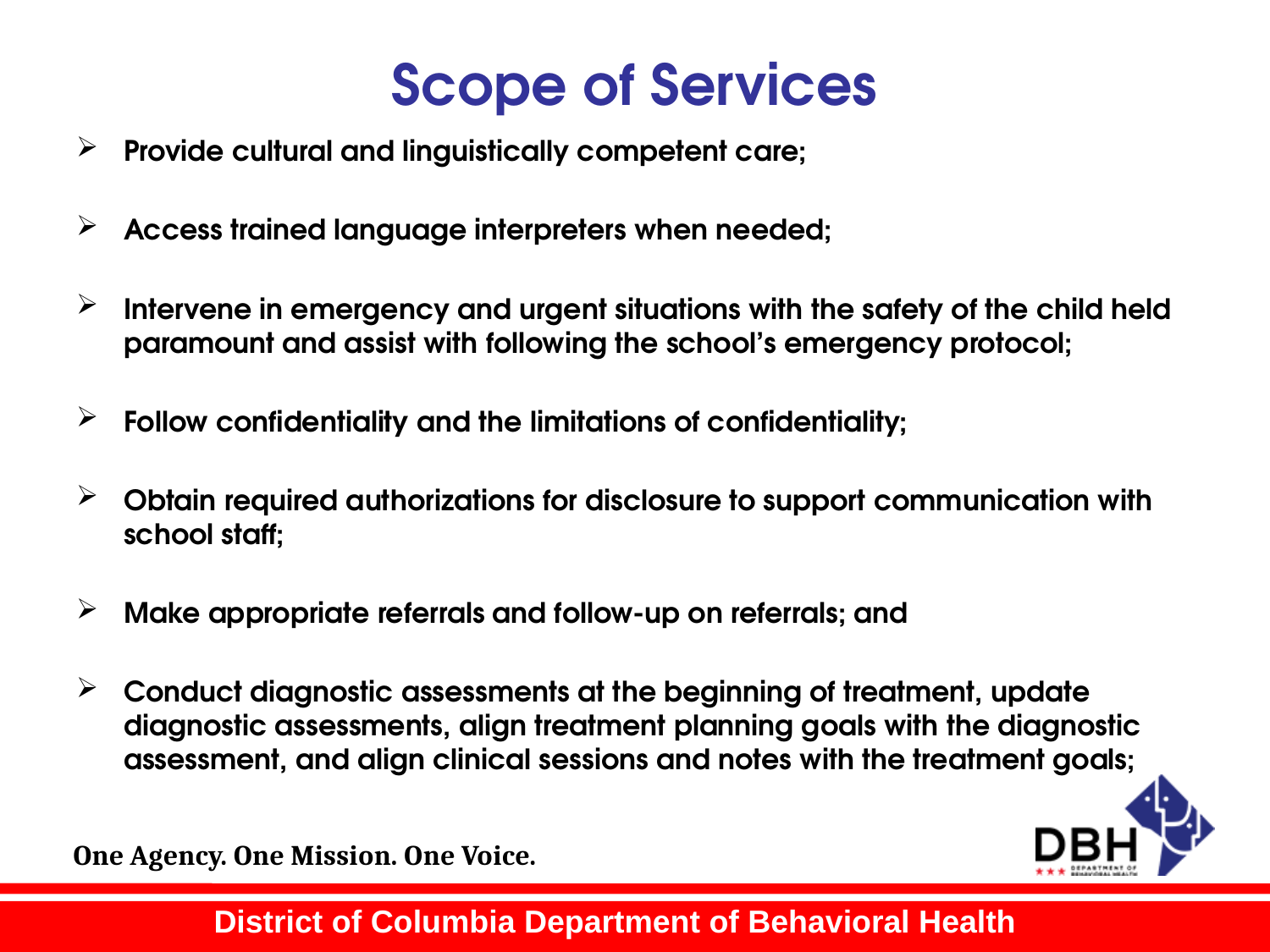

# Scope of Services
Provide cultural and linguistically competent care;

Access trained language interpreters when needed;

Intervene in emergency and urgent situations with the safety of the child held paramount and assist with following the school’s emergency protocol;

Follow confidentiality and the limitations of confidentiality;

Obtain required authorizations for disclosure to support communication with school staff;

Make appropriate referrals and follow-up on referrals; and

Conduct diagnostic assessments at the beginning of treatment, update diagnostic assessments, align treatment planning goals with the diagnostic assessment, and align clinical sessions and notes with the treatment goals;